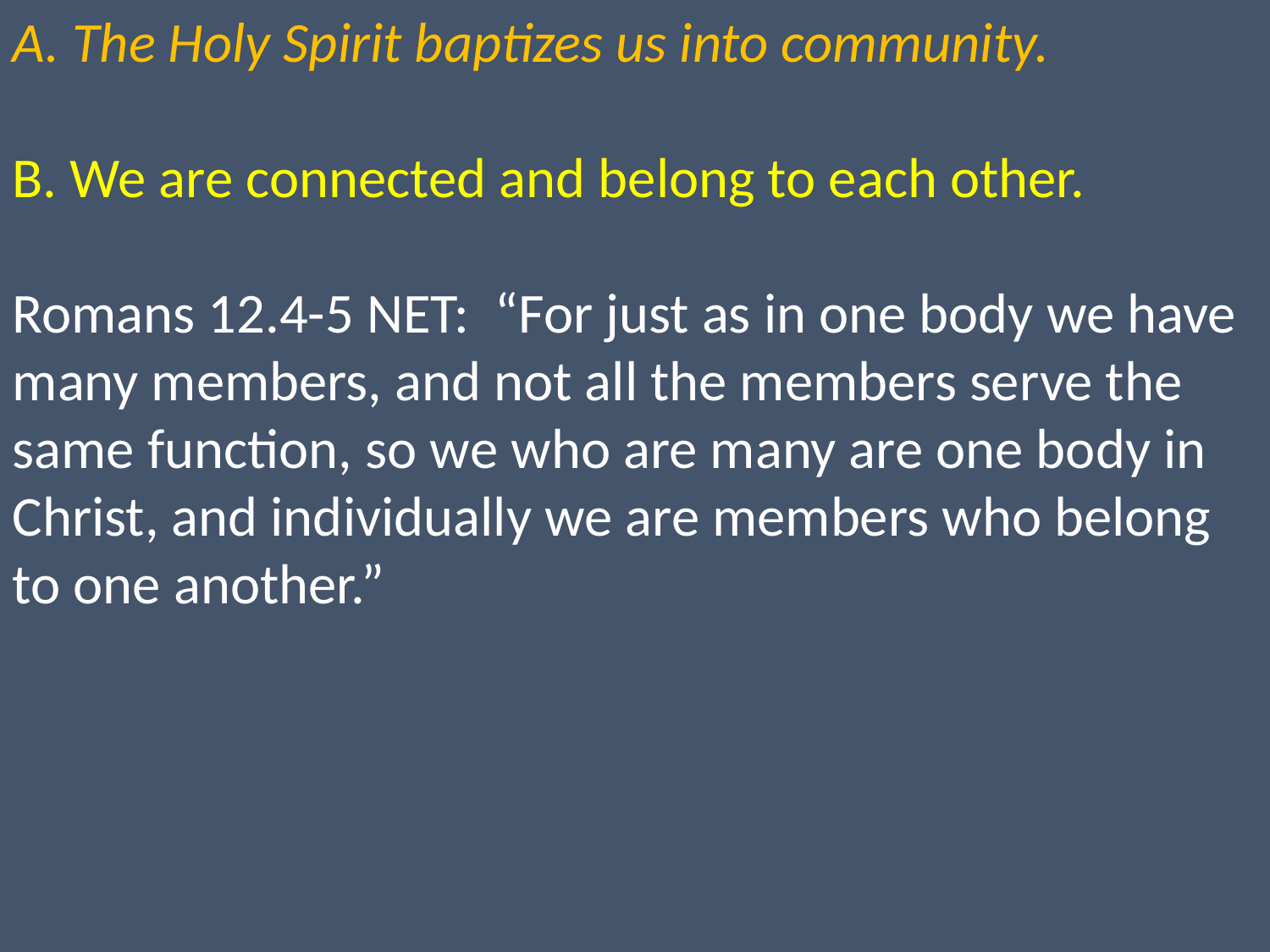

A. The Holy Spirit baptizes us into community.

B. We are connected and belong to each other.

Romans 12.4-5 NET:  “For just as in one body we have many members, and not all the members serve the same function, so we who are many are one body in Christ, and individually we are members who belong to one another.”